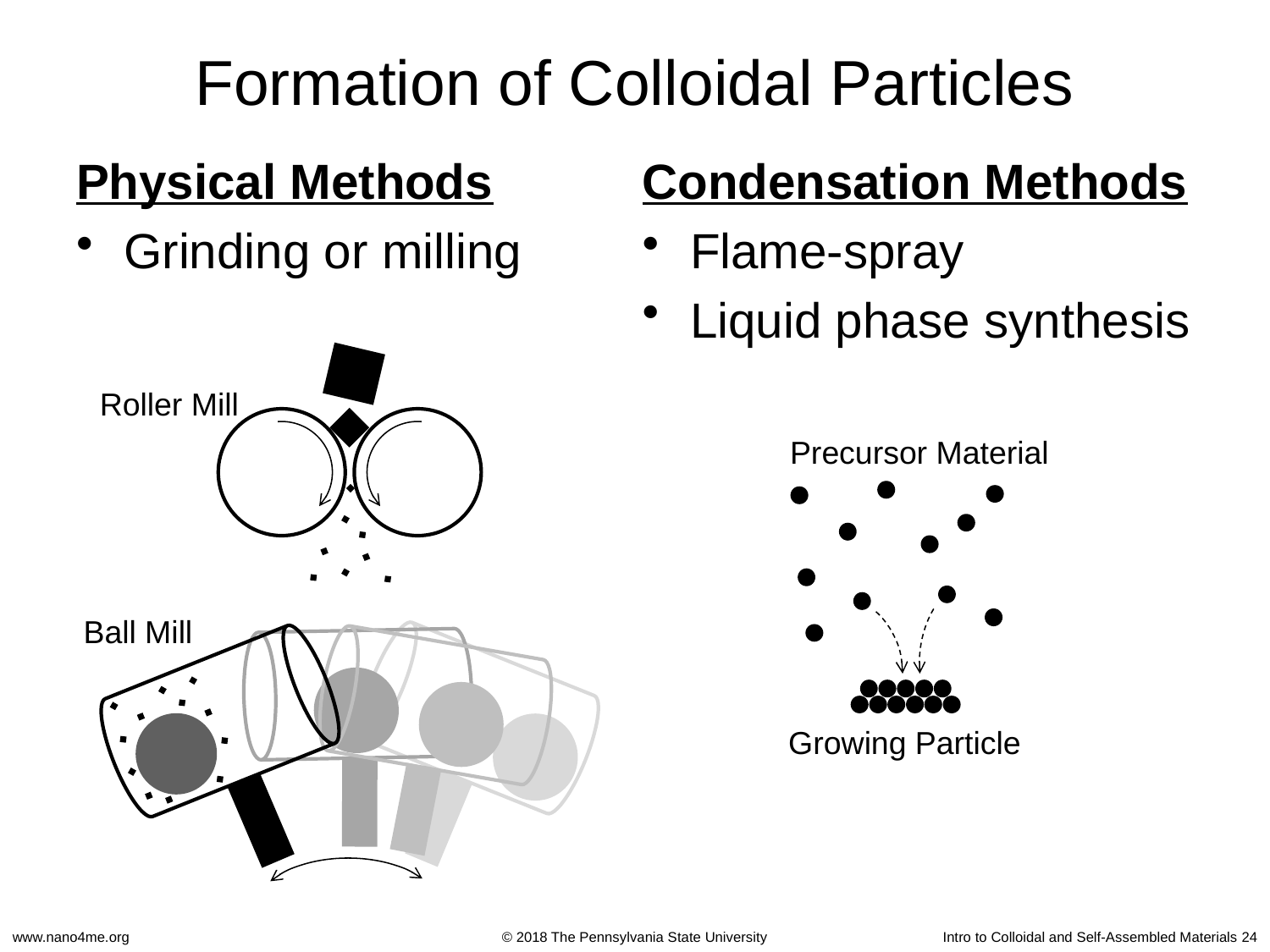

# Formation of Colloidal Particles
Physical Methods
Grinding or milling
Condensation Methods
Flame-spray
Liquid phase synthesis

Roller Mill
Precursor Material

Ball Mill

Growing Particle